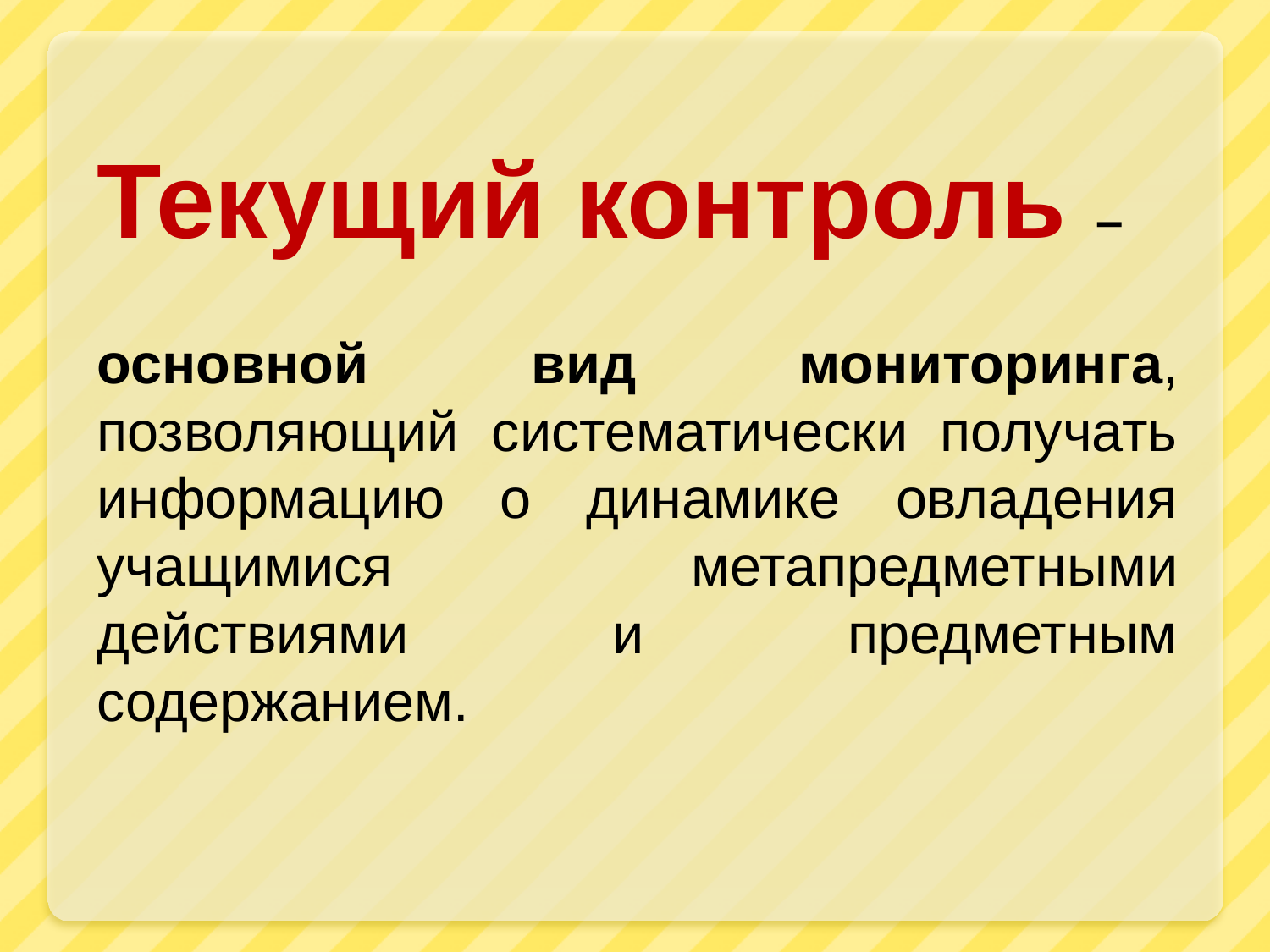

Текущий контроль –

основной вид мониторинга, позволяющий систематически получать информацию о динамике овладения учащимися метапредметными действиями и предметным содержанием.